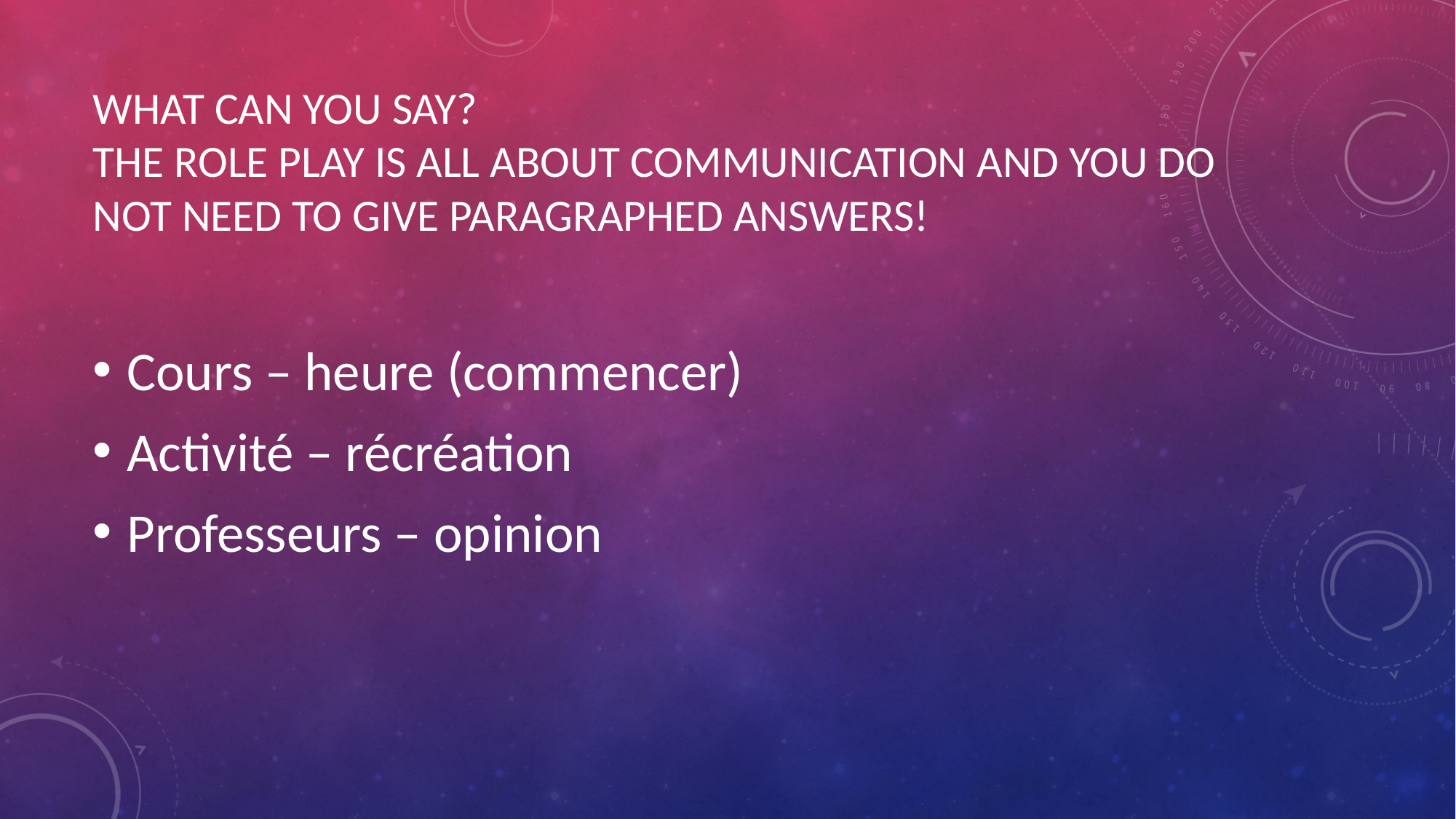

# What can you say? The role play is all about communication and you do not need to give paragraphed answers!
Cours – heure (commencer)
Activité – récréation
Professeurs – opinion